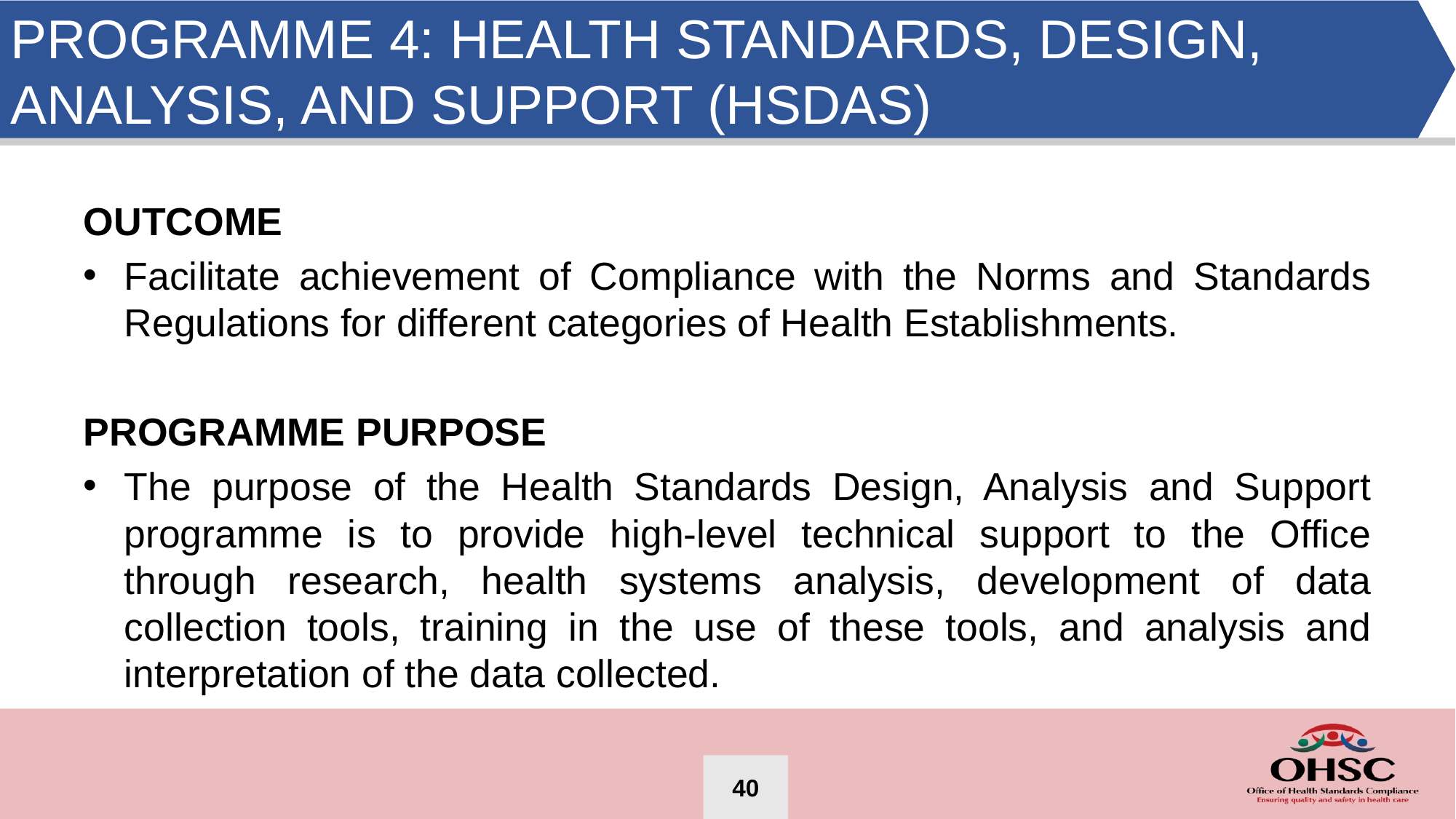

PROGRAMME 4: HEALTH STANDARDS, DESIGN, ANALYSIS, AND SUPPORT (HSDAS)
OUTCOME
Facilitate achievement of Compliance with the Norms and Standards Regulations for different categories of Health Establishments.

PROGRAMME PURPOSE
The purpose of the Health Standards Design, Analysis and Support programme is to provide high-level technical support to the Office through research, health systems analysis, development of data collection tools, training in the use of these tools, and analysis and interpretation of the data collected.
40